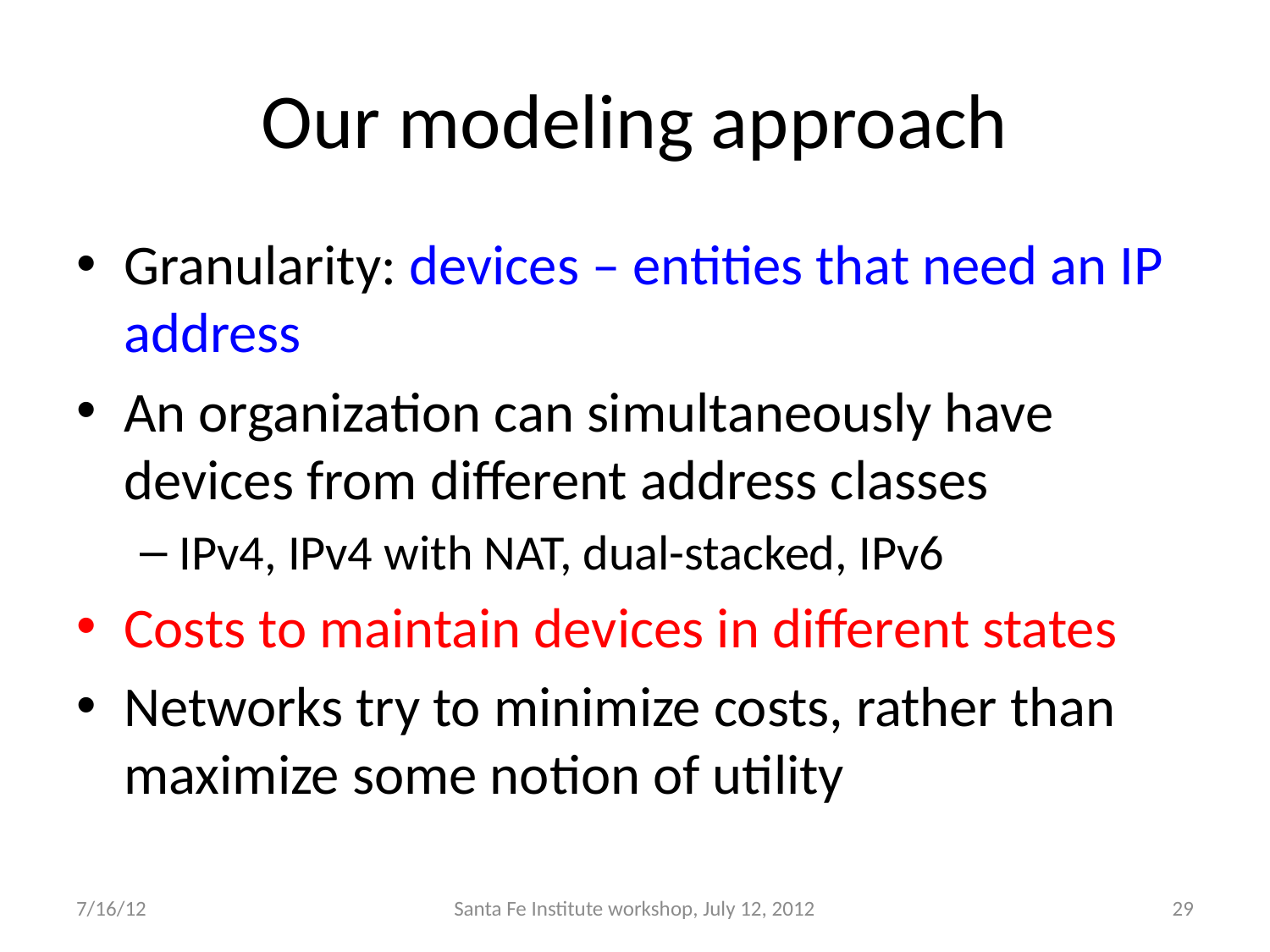

# Our modeling approach
Granularity: devices – entities that need an IP address
An organization can simultaneously have devices from different address classes
IPv4, IPv4 with NAT, dual-stacked, IPv6
Costs to maintain devices in different states
Networks try to minimize costs, rather than maximize some notion of utility
7/16/12
Santa Fe Institute workshop, July 12, 2012
29